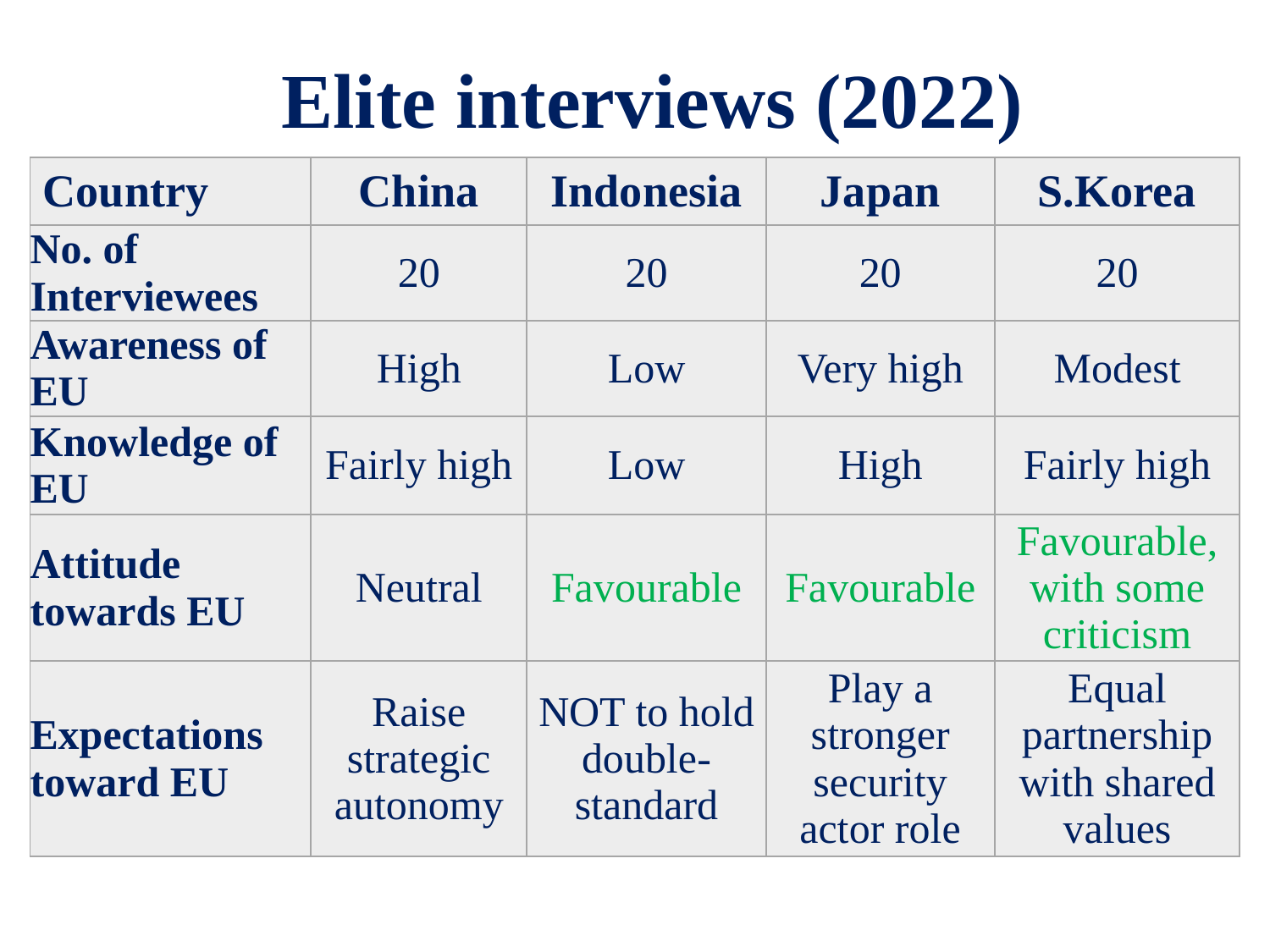

# Elite interviews (2022)
| Country | China | Indonesia | Japan | S.Korea |
| --- | --- | --- | --- | --- |
| No. of Interviewees | 20 | 20 | 20 | 20 |
| Awareness of EU | High | Low | Very high | Modest |
| Knowledge of EU | Fairly high | Low | High | Fairly high |
| Attitude towards EU | Neutral | Favourable | Favourable | Favourable, with some criticism |
| Expectations toward EU | Raise strategic autonomy | NOT to hold double-standard | Play a stronger security actor role | Equal partnership with shared values |